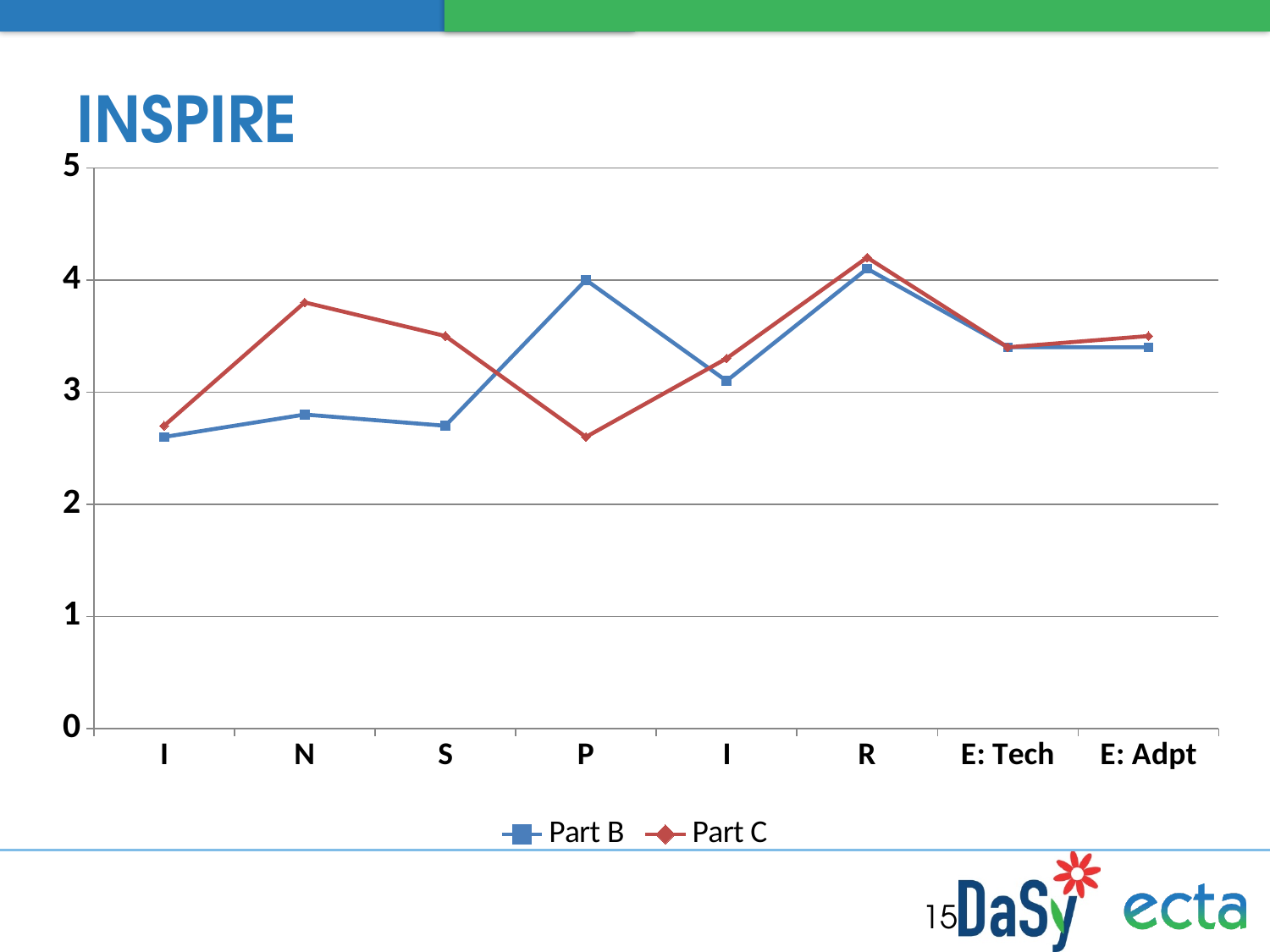

# INSPIRE

### Chart

| Category | Part B | Part C |
|---|---|---|
| I | 2.6 | 2.7 |
| N | 2.8 | 3.8 |
| S | 2.7 | 3.5 |
| P | 4.0 | 2.6 |
| I | 3.1 | 3.3 |
| R | 4.1 | 4.2 |
| E: Tech | 3.4 | 3.4 |
| E: Adpt | 3.4 | 3.5 |
education.state.mn.us
15